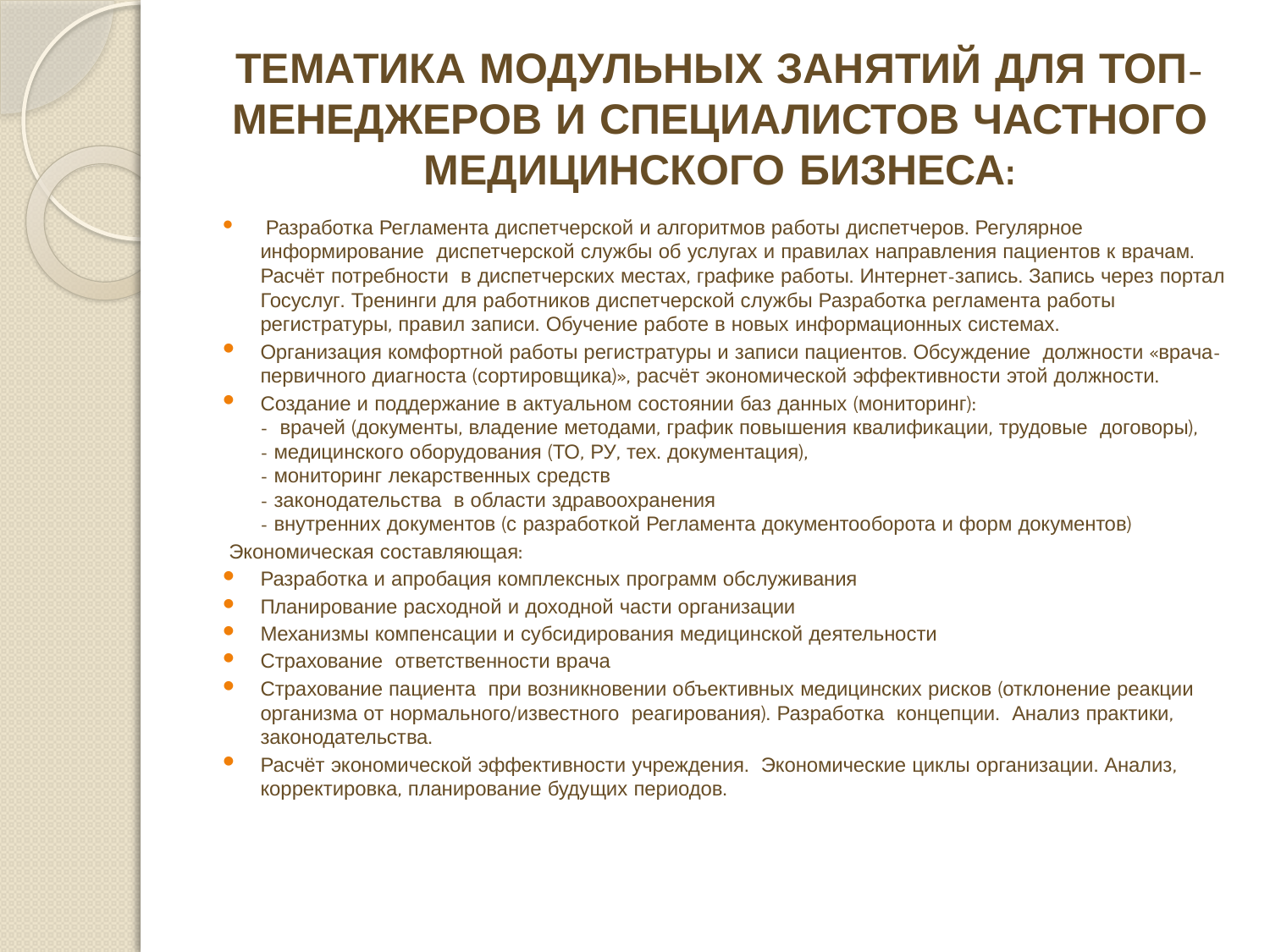

# ТЕМАТИКА МОДУЛЬНЫХ ЗАНЯТИЙ ДЛЯ ТОП-МЕНЕДЖЕРОВ И СПЕЦИАЛИСТОВ ЧАСТНОГО МЕДИЦИНСКОГО БИЗНЕСА:
 Разработка Регламента диспетчерской и алгоритмов работы диспетчеров. Регулярное информирование  диспетчерской службы об услугах и правилах направления пациентов к врачам. Расчёт потребности  в диспетчерских местах, графике работы. Интернет-запись. Запись через портал Госуслуг. Тренинги для работников диспетчерской службы Разработка регламента работы регистратуры, правил записи. Обучение работе в новых информационных системах.
Организация комфортной работы регистратуры и записи пациентов. Обсуждение  должности «врача-первичного диагноста (сортировщика)», расчёт экономической эффективности этой должности.
Создание и поддержание в актуальном состоянии баз данных (мониторинг):
-  врачей (документы, владение методами, график повышения квалификации, трудовые  договоры),
- медицинского оборудования (ТО, РУ, тех. документация),
- мониторинг лекарственных средств
- законодательства  в области здравоохранения
- внутренних документов (с разработкой Регламента документооборота и форм документов)
 Экономическая составляющая:
Разработка и апробация комплексных программ обслуживания
Планирование расходной и доходной части организации
Механизмы компенсации и субсидирования медицинской деятельности
Страхование  ответственности врача
Страхование пациента  при возникновении объективных медицинских рисков (отклонение реакции организма от нормального/известного  реагирования). Разработка  концепции.  Анализ практики, законодательства.
Расчёт экономической эффективности учреждения.  Экономические циклы организации. Анализ, корректировка, планирование будущих периодов.